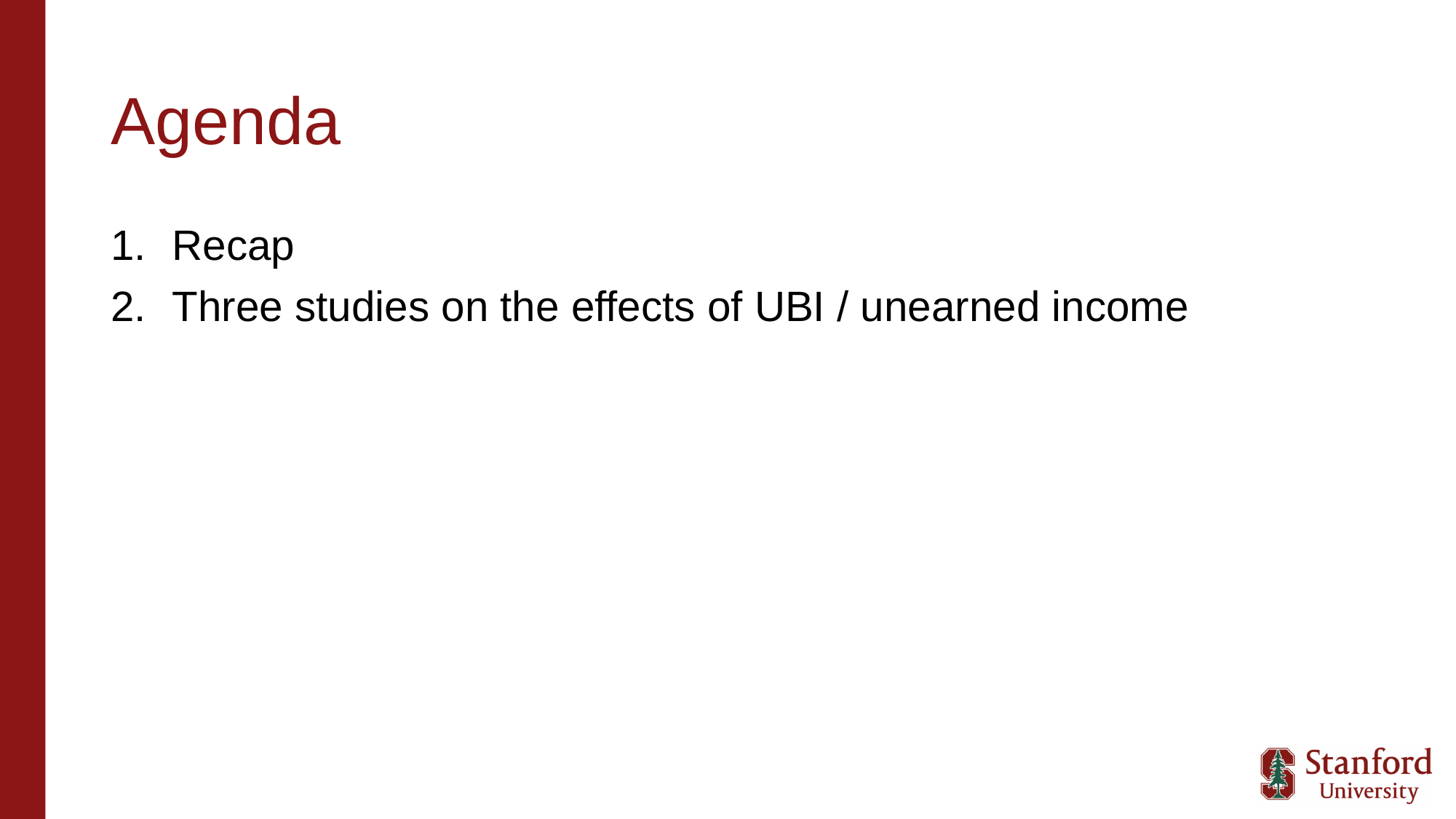

# Agenda
Recap
Three studies on the effects of UBI / unearned income